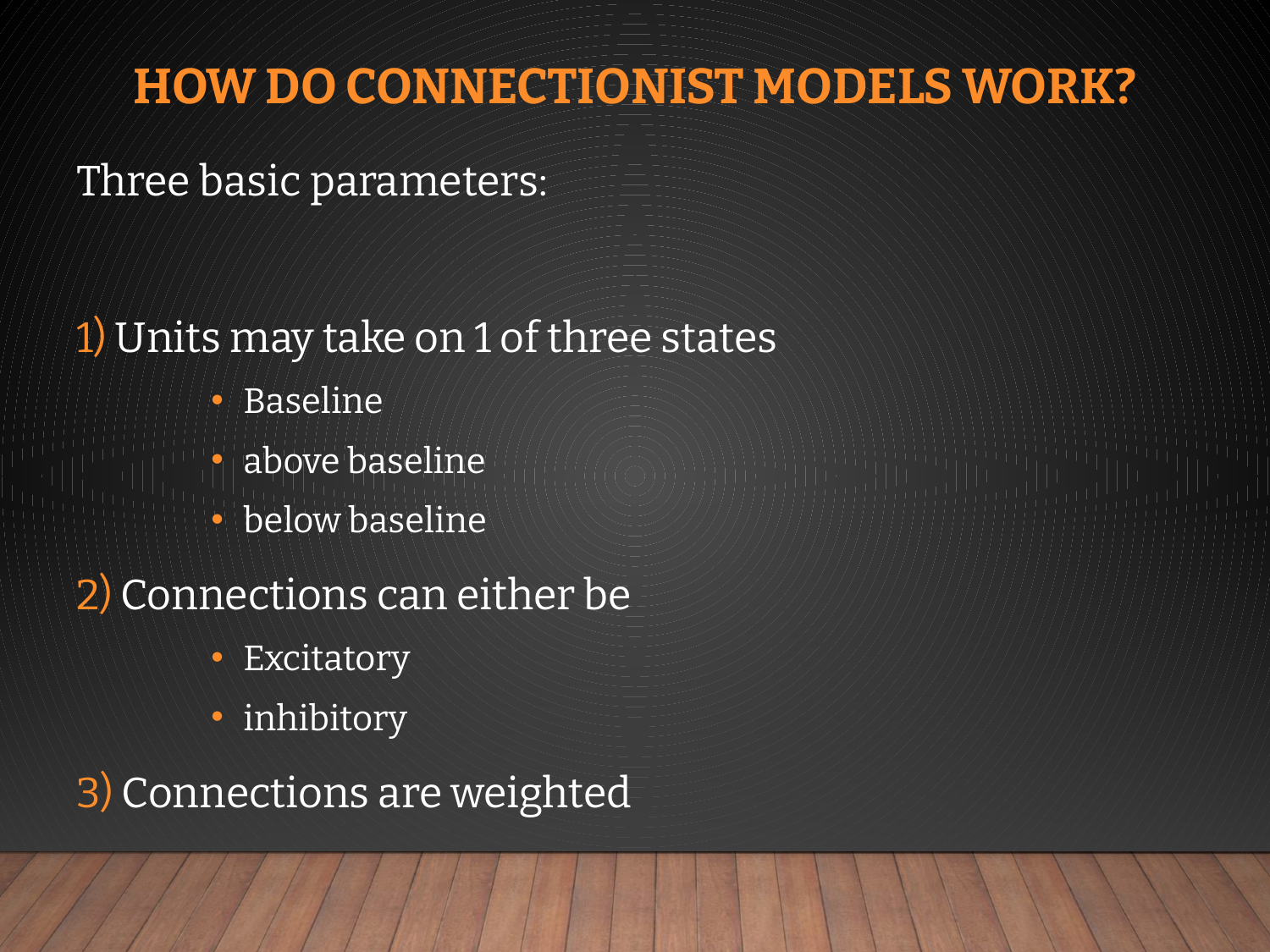

# How do connectionist models work?
Three basic parameters:

1) Units may take on 1 of three states
Baseline
above baseline
below baseline
2) Connections can either be
Excitatory
inhibitory
3) Connections are weighted